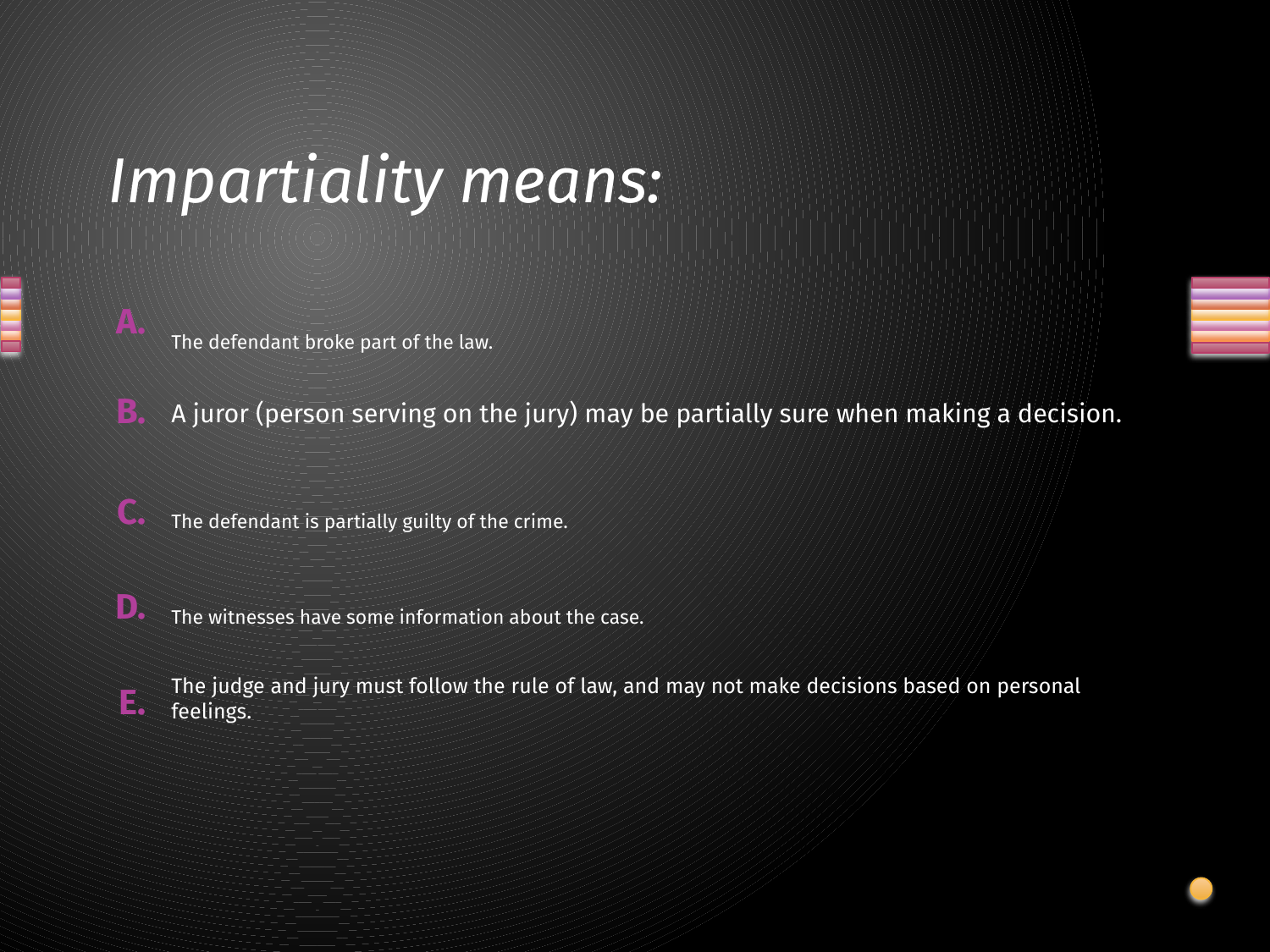

# Impartiality means:

The defendant broke part of the law.

A juror (person serving on the jury) may be partially sure when making a decision.

The defendant is partially guilty of the crime.

The witnesses have some information about the case.

The judge and jury must follow the rule of law, and may not make decisions based on personal feelings.